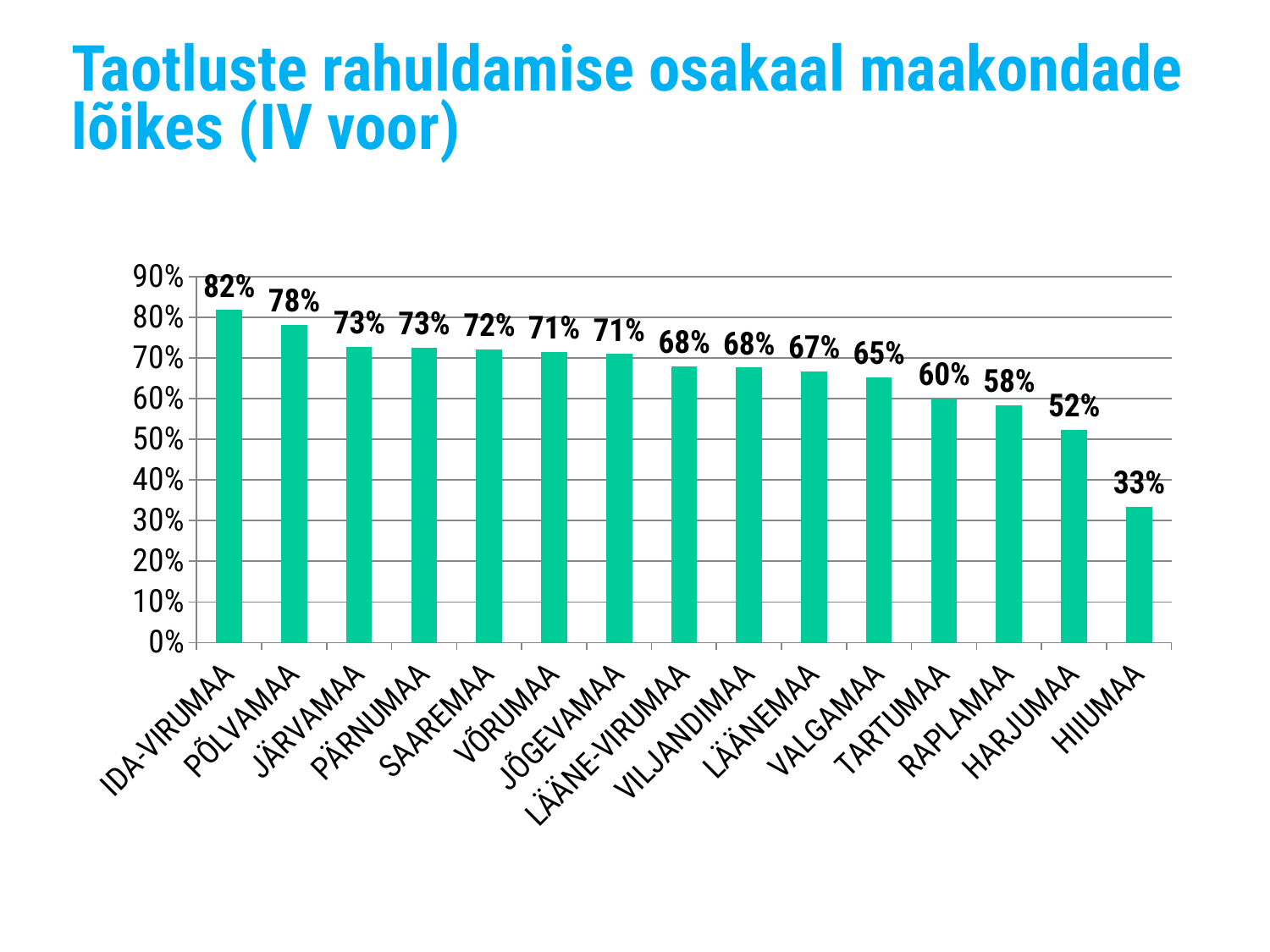

# Taotluste rahuldamise osakaal maakondade lõikes (IV voor)

### Chart

| Category | Taotluste rahuldamiseosakaal |
|---|---|
| IDA-VIRUMAA | 0.8181818181818182 |
| PÕLVAMAA | 0.78125 |
| JÄRVAMAA | 0.7272727272727273 |
| PÄRNUMAA | 0.7258064516129032 |
| SAAREMAA | 0.7213114754098361 |
| VÕRUMAA | 0.7142857142857143 |
| JÕGEVAMAA | 0.7096774193548387 |
| LÄÄNE-VIRUMAA | 0.68 |
| VILJANDIMAA | 0.6764705882352942 |
| LÄÄNEMAA | 0.6666666666666666 |
| VALGAMAA | 0.6521739130434783 |
| TARTUMAA | 0.6 |
| RAPLAMAA | 0.5833333333333334 |
| HARJUMAA | 0.5238095238095238 |
| HIIUMAA | 0.3333333333333333 |